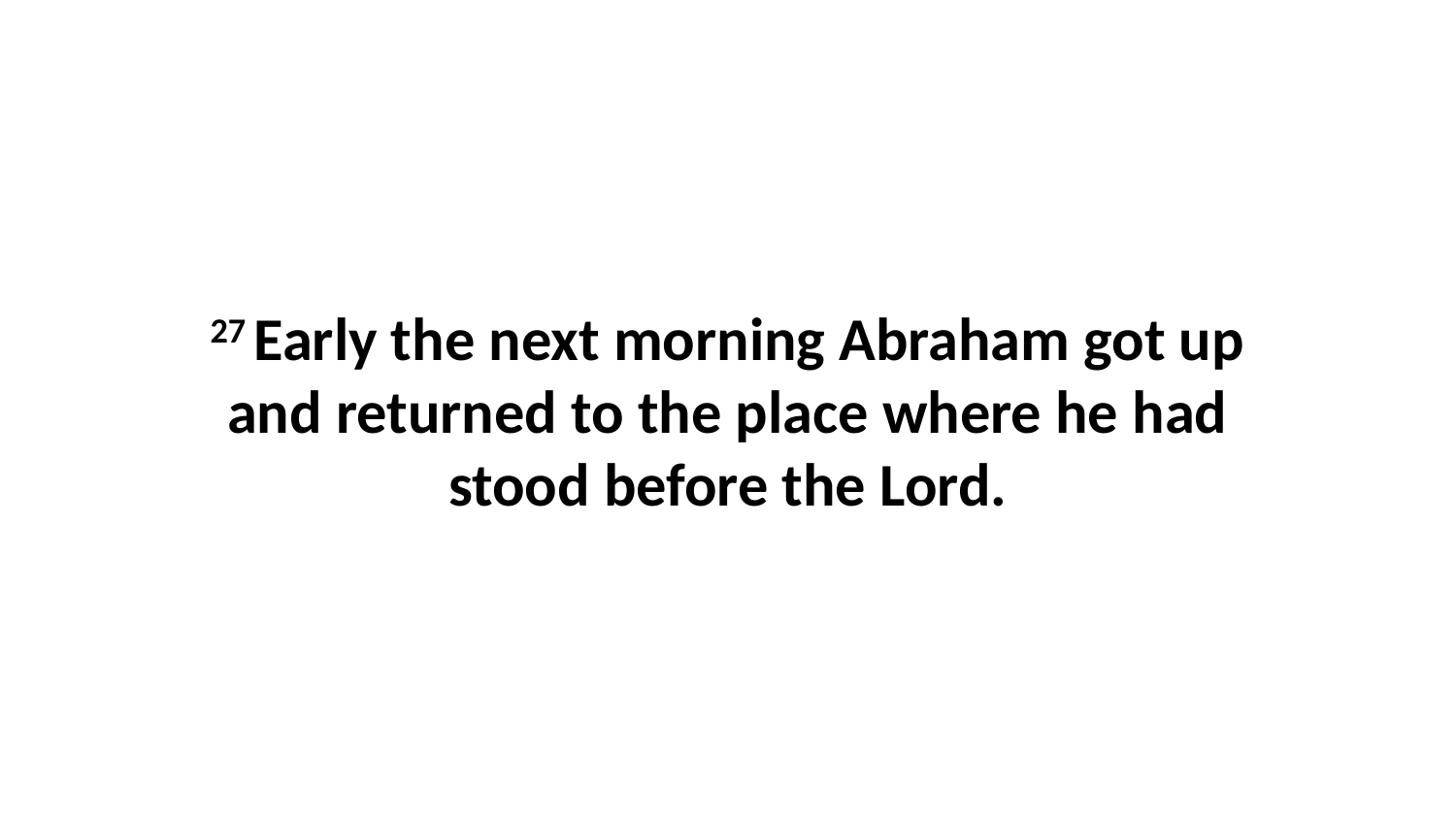

27 Early the next morning Abraham got up and returned to the place where he had stood before the Lord.